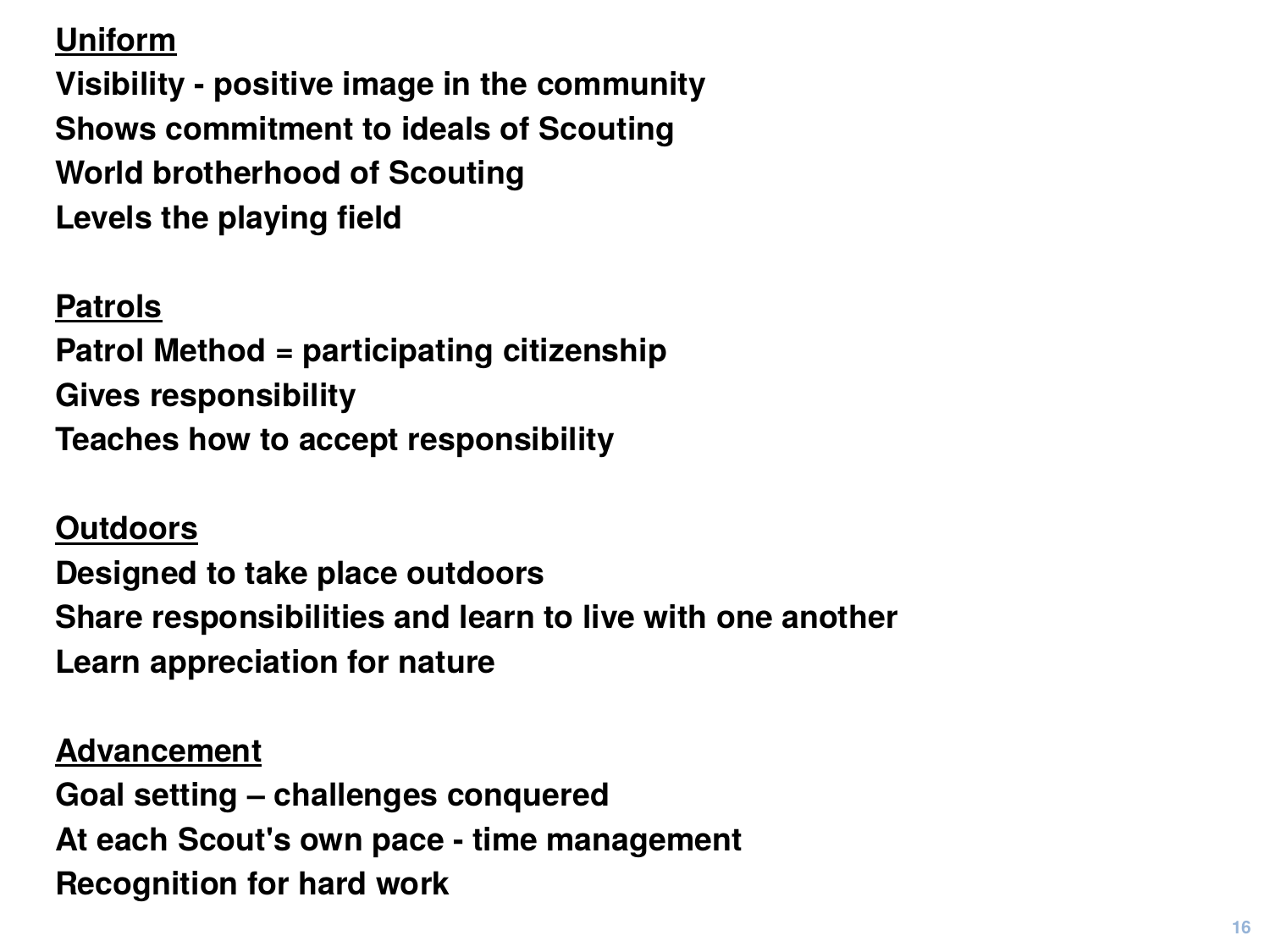

Uniform
Visibility - positive image in the community
Shows commitment to ideals of Scouting
World brotherhood of Scouting
Levels the playing field

Patrols
Patrol Method = participating citizenship
Gives responsibility
Teaches how to accept responsibility

Outdoors
Designed to take place outdoors
Share responsibilities and learn to live with one another
Learn appreciation for nature

Advancement
Goal setting – challenges conquered
At each Scout's own pace - time management
Recognition for hard work

16